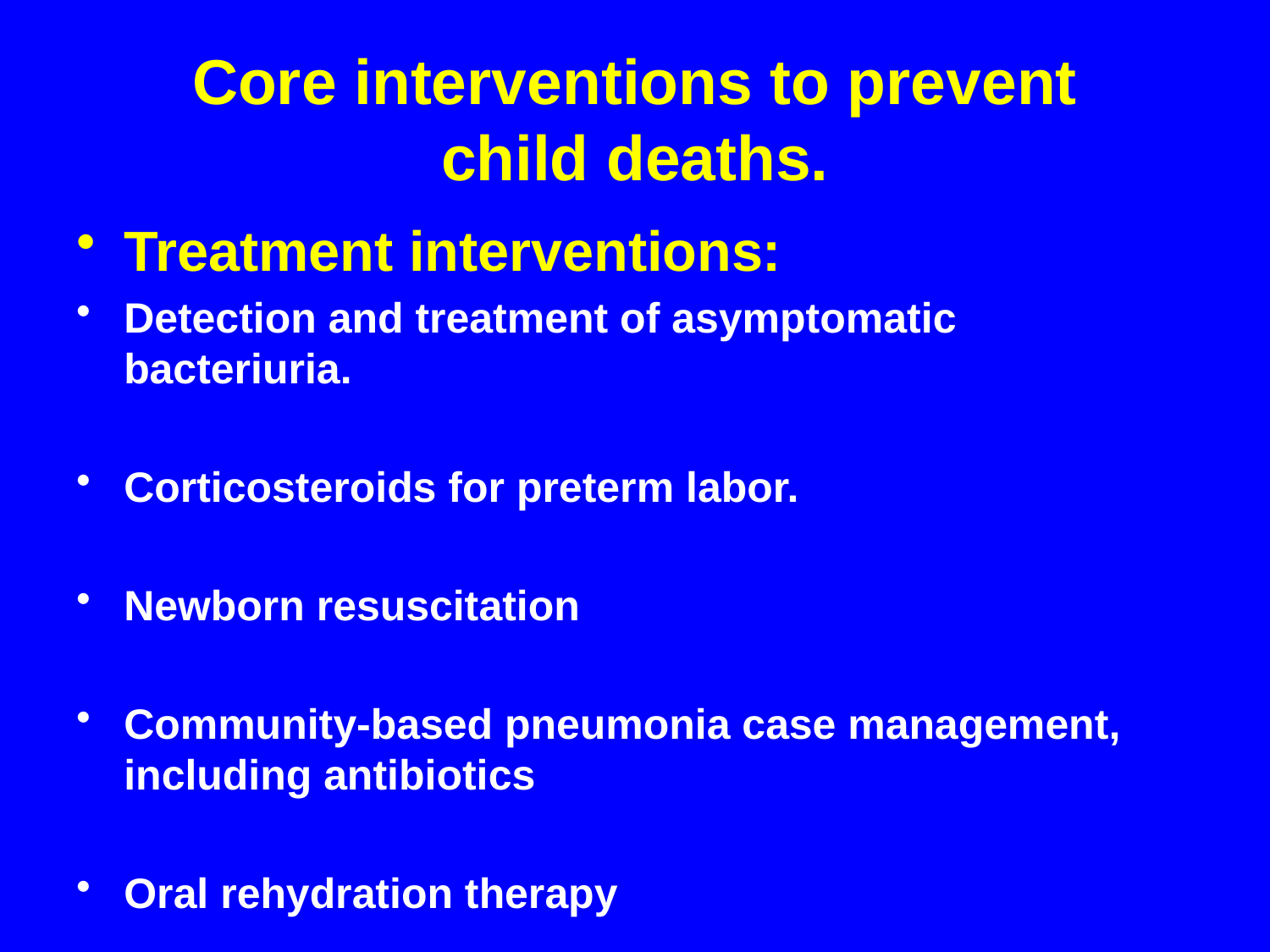

# Core interventions to prevent child deaths.
Treatment interventions:
Detection and treatment of asymptomatic  bacteriuria.

Corticosteroids for preterm labor.

Newborn resuscitation

Community-based pneumonia case management, including antibiotics

Oral rehydration therapy